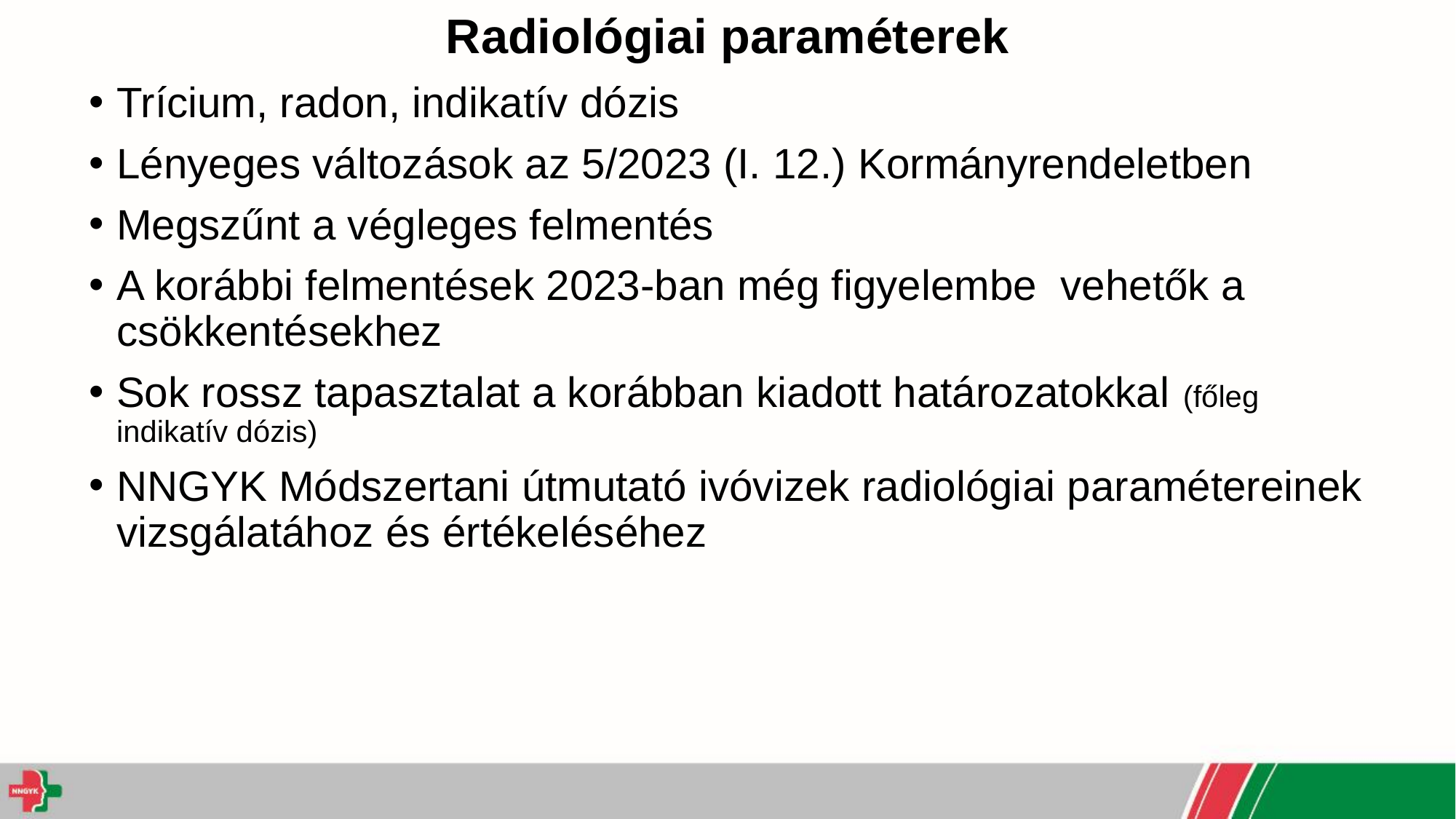

# Radiológiai paraméterek
Trícium, radon, indikatív dózis
Lényeges változások az 5/2023 (I. 12.) Kormányrendeletben
Megszűnt a végleges felmentés
A korábbi felmentések 2023-ban még figyelembe  vehetők a csökkentésekhez
Sok rossz tapasztalat a korábban kiadott határozatokkal (főleg indikatív dózis)
NNGYK Módszertani útmutató ivóvizek radiológiai paramétereinek vizsgálatához és értékeléséhez